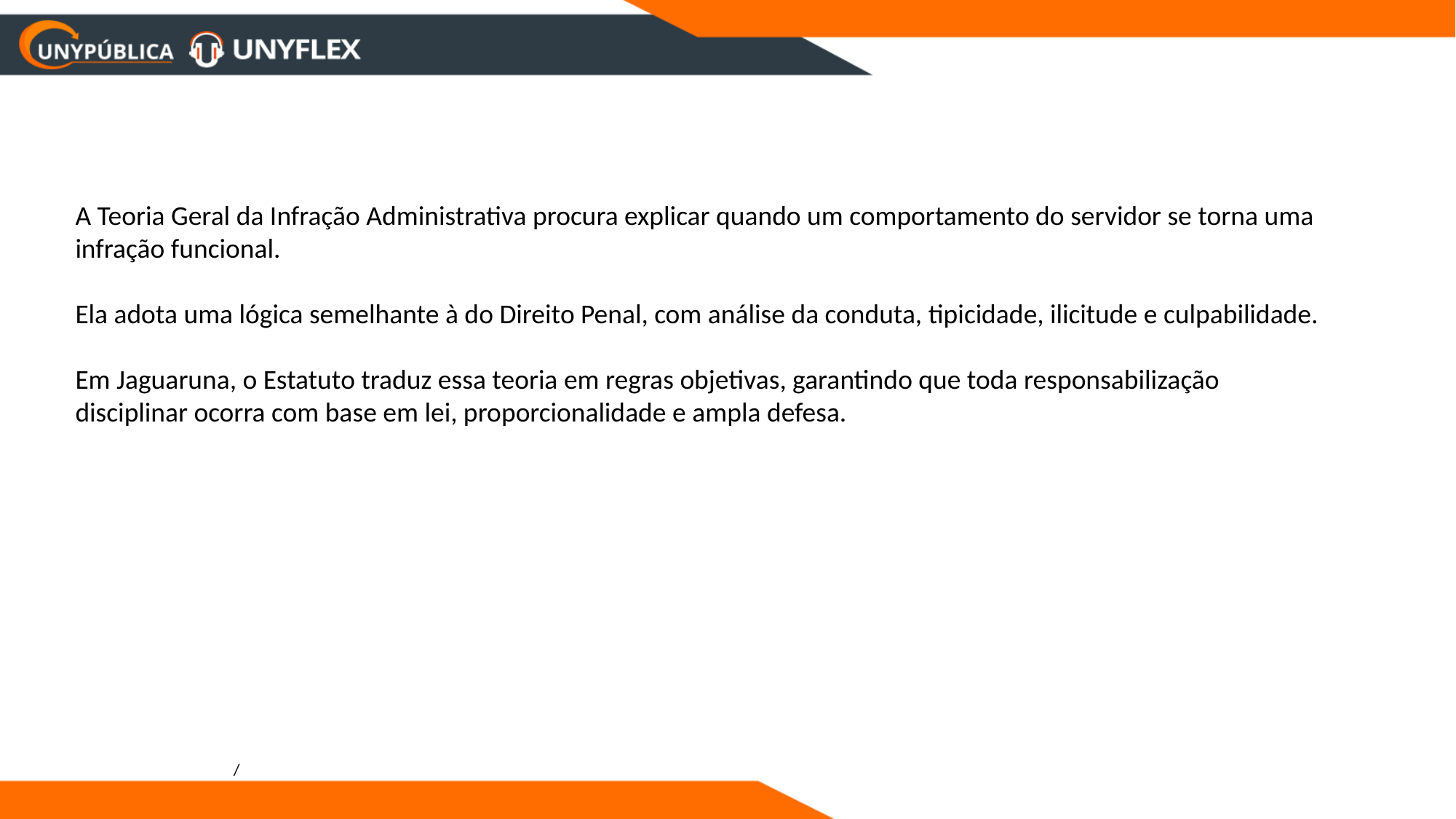

A Teoria Geral da Infração Administrativa procura explicar quando um comportamento do servidor se torna uma infração funcional.
Ela adota uma lógica semelhante à do Direito Penal, com análise da conduta, tipicidade, ilicitude e culpabilidade.
Em Jaguaruna, o Estatuto traduz essa teoria em regras objetivas, garantindo que toda responsabilização disciplinar ocorra com base em lei, proporcionalidade e ampla defesa.
/